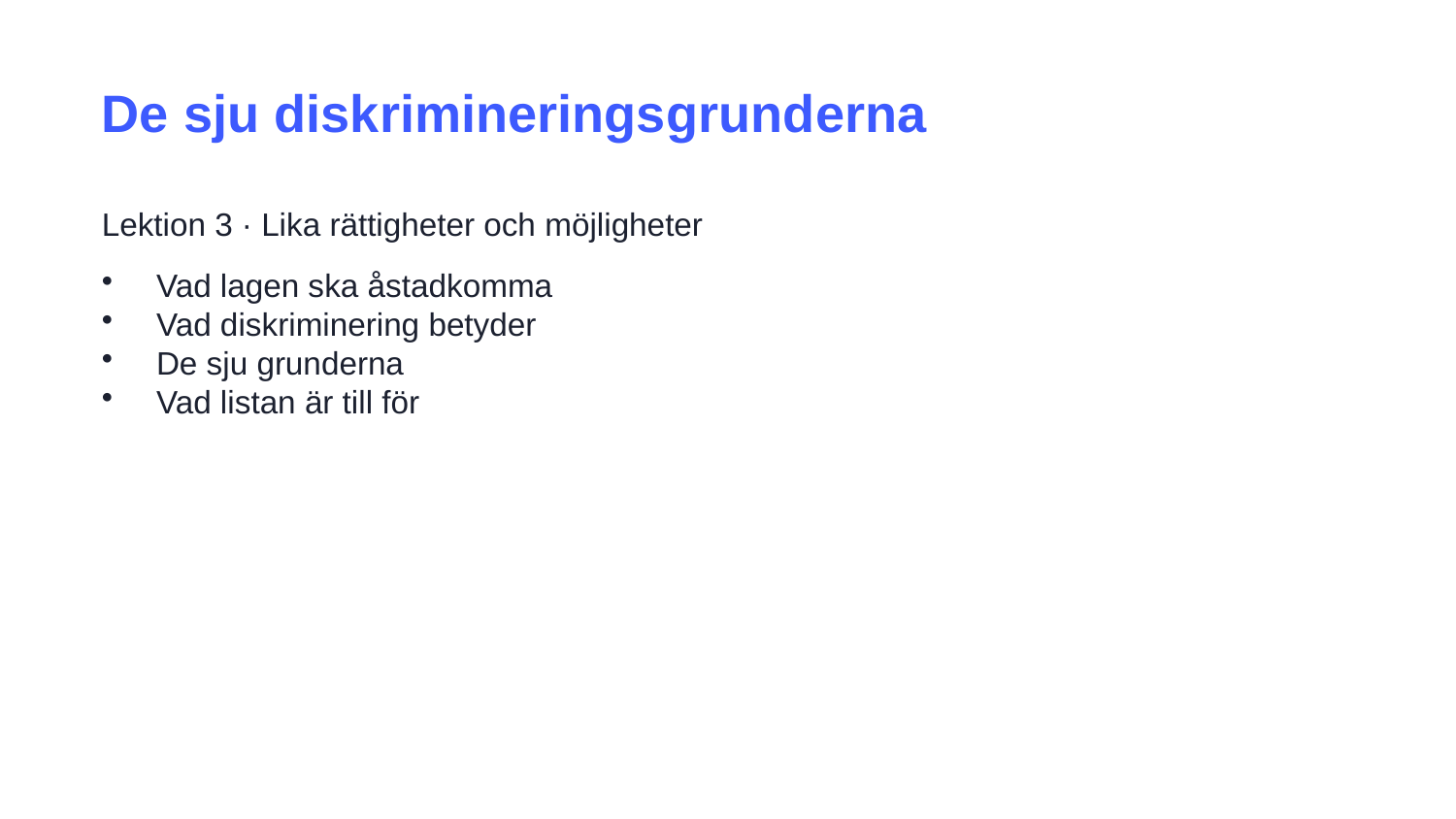

De sju diskrimineringsgrunderna
Lektion 3 · Lika rättigheter och möjligheter
Vad lagen ska åstadkomma
Vad diskriminering betyder
De sju grunderna
Vad listan är till för